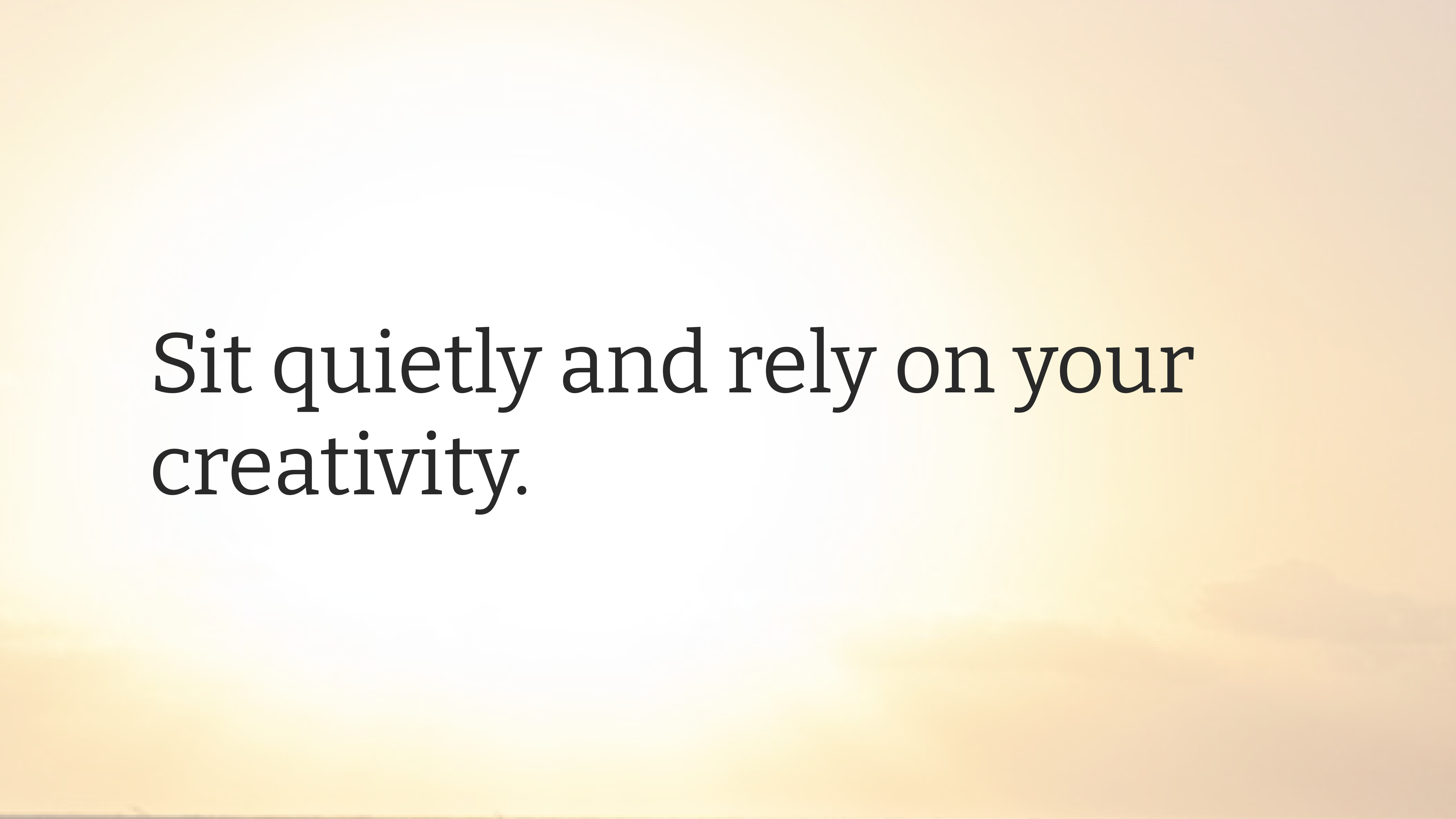

# Sit quietly and rely on your creativity.